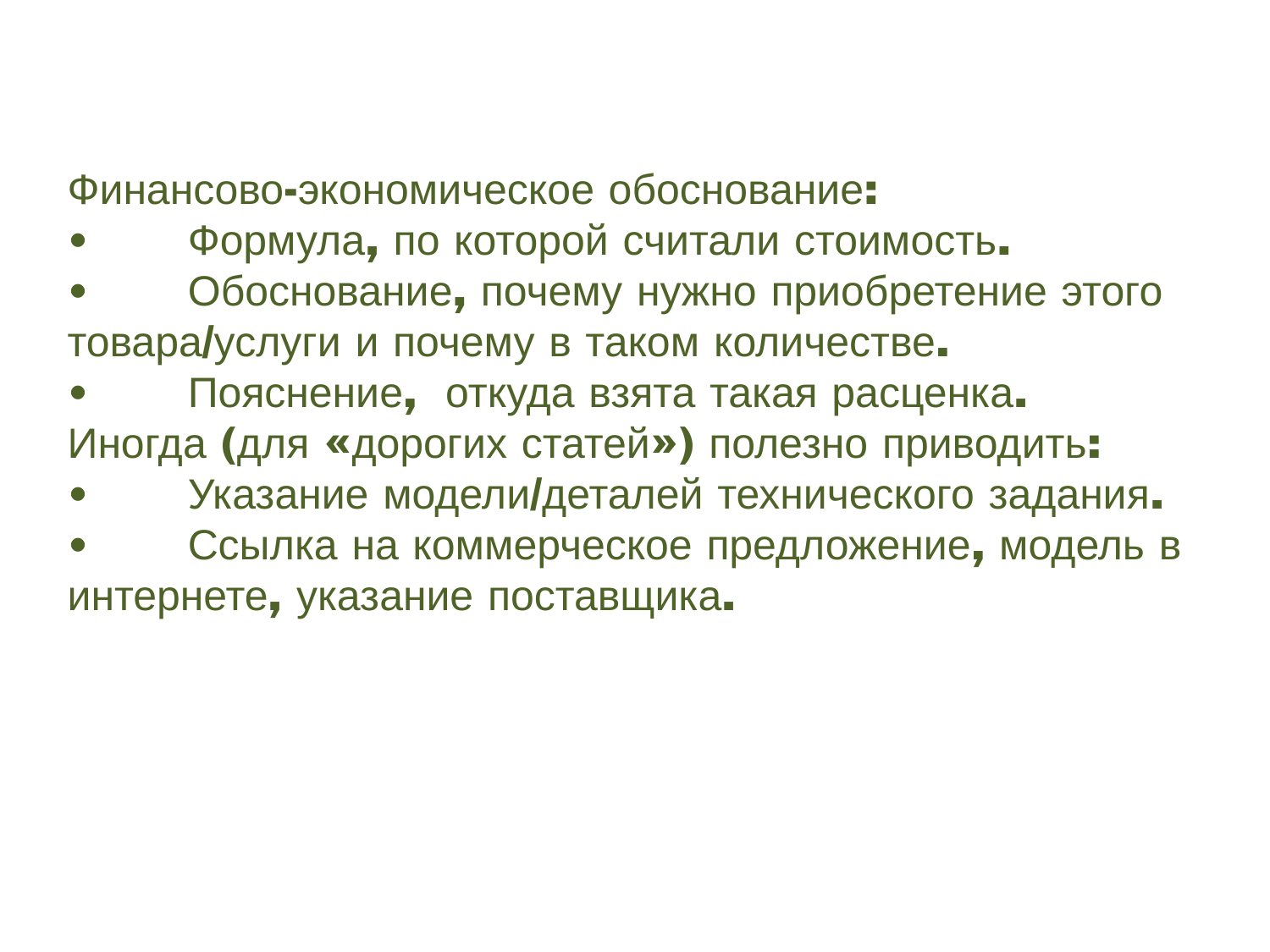

Финансово-экономическое обоснование:
•       Формула, по которой считали стоимость.
•       Обоснование, почему нужно приобретение этого товара/услуги и почему в таком количестве.
•       Пояснение,  откуда взята такая расценка.
Иногда (для «дорогих статей») полезно приводить:
•       Указание модели/деталей технического задания.
•       Ссылка на коммерческое предложение, модель в интернете, указание поставщика.